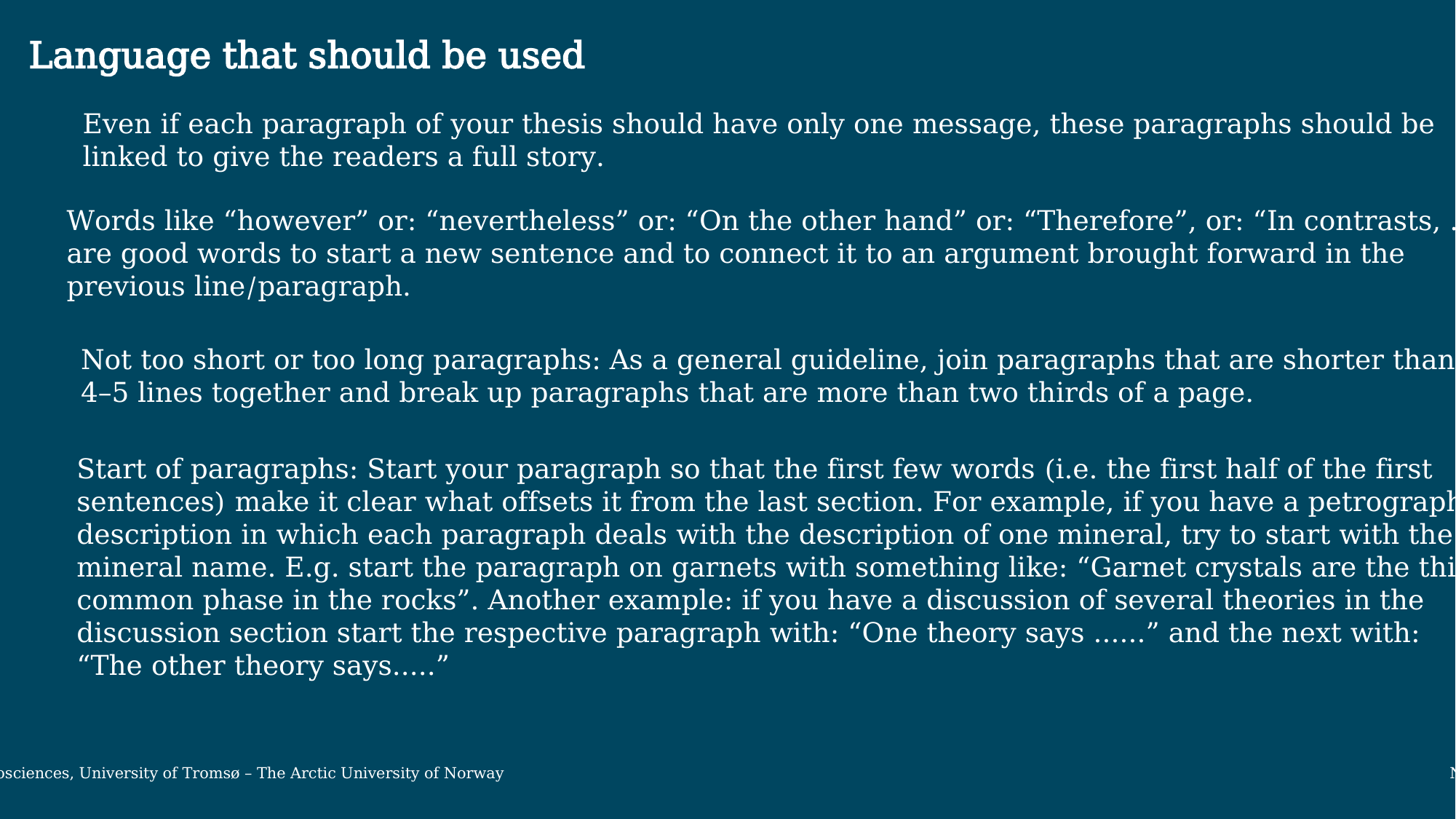

Language that should be used
Even if each paragraph of your thesis should have only one message, these paragraphs should be
linked to give the readers a full story.
Words like “however” or: “nevertheless” or: “On the other hand” or: “Therefore”, or: “In contrasts, ...”
are good words to start a new sentence and to connect it to an argument brought forward in the
previous line/paragraph.
Not too short or too long paragraphs: As a general guideline, join paragraphs that are shorter than
4–5 lines together and break up paragraphs that are more than two thirds of a page.
Start of paragraphs: Start your paragraph so that the first few words (i.e. the first half of the first
sentences) make it clear what offsets it from the last section. For example, if you have a petrographic
description in which each paragraph deals with the description of one mineral, try to start with the
mineral name. E.g. start the paragraph on garnets with something like: “Garnet crystals are the third
common phase in the rocks”. Another example: if you have a discussion of several theories in the
discussion section start the respective paragraph with: “One theory says ......” and the next with:
“The other theory says.....”
Department of Geosciences, University of Tromsø – The Arctic University of Norway                                                                                                                                                                                                        November 13, 2019